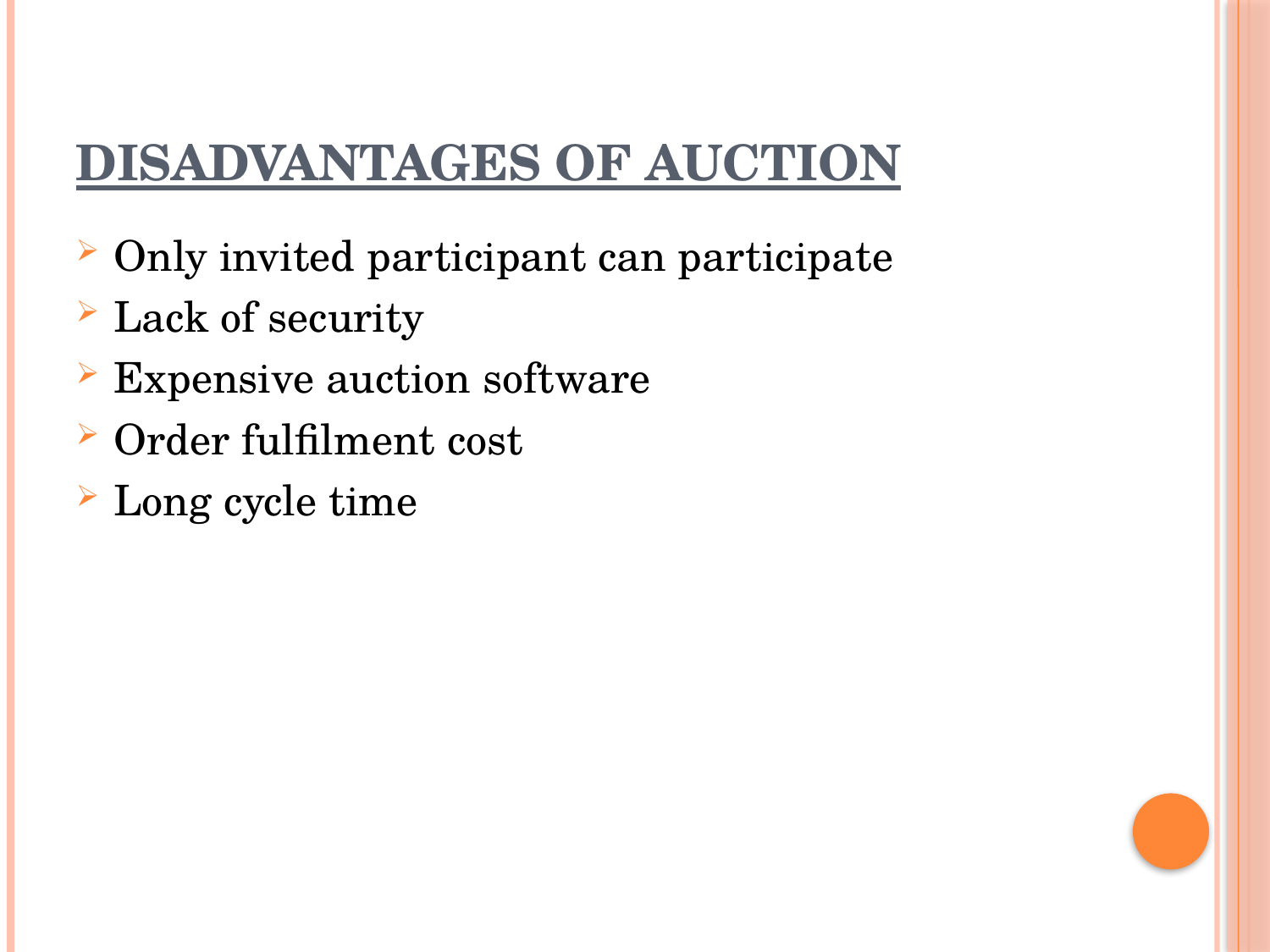

# Disadvantages of auction
Only invited participant can participate
Lack of security
Expensive auction software
Order fulfilment cost
Long cycle time